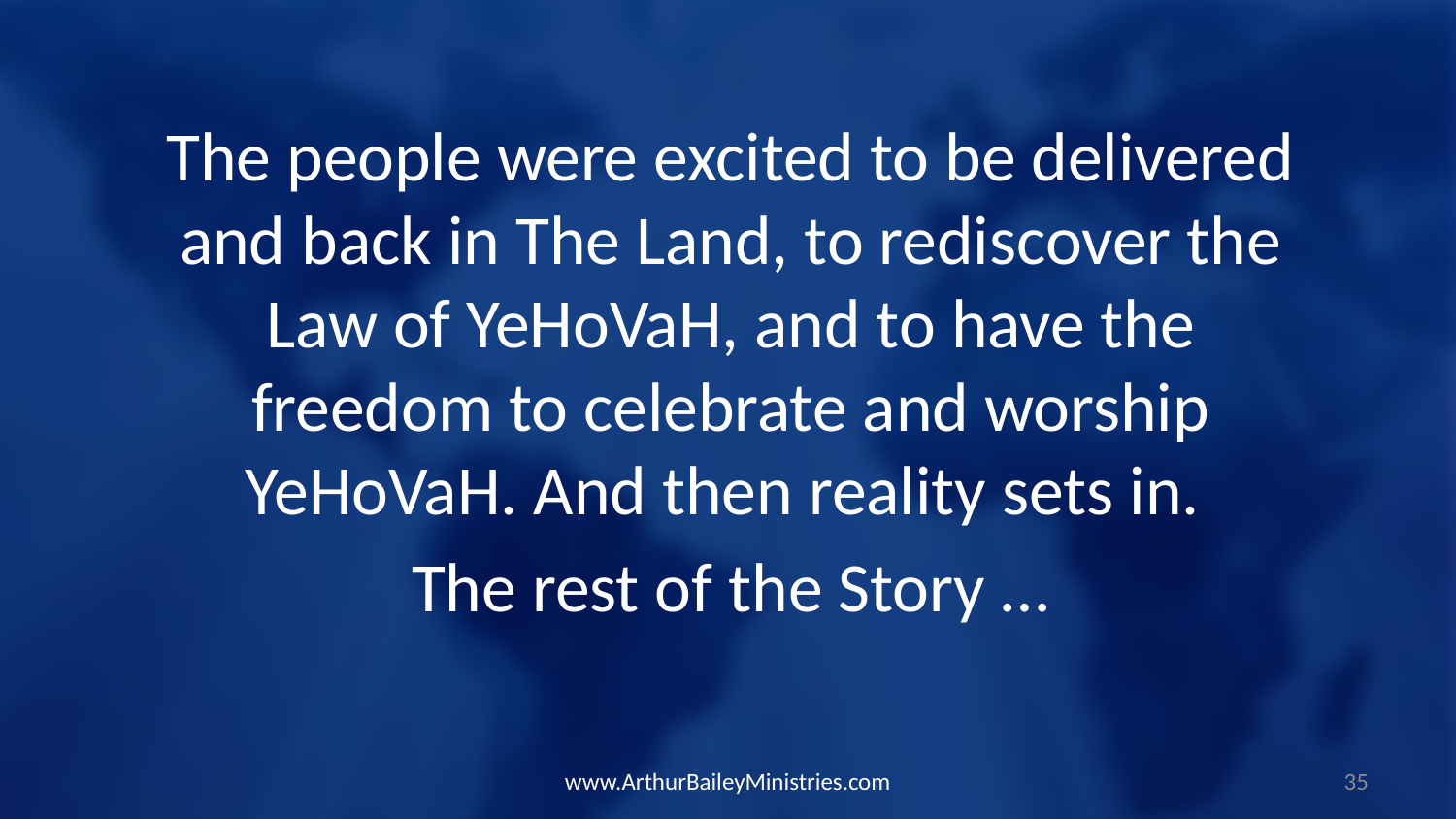

The people were excited to be delivered and back in The Land, to rediscover the Law of YeHoVaH, and to have the freedom to celebrate and worship YeHoVaH. And then reality sets in.
The rest of the Story …
www.ArthurBaileyMinistries.com
35